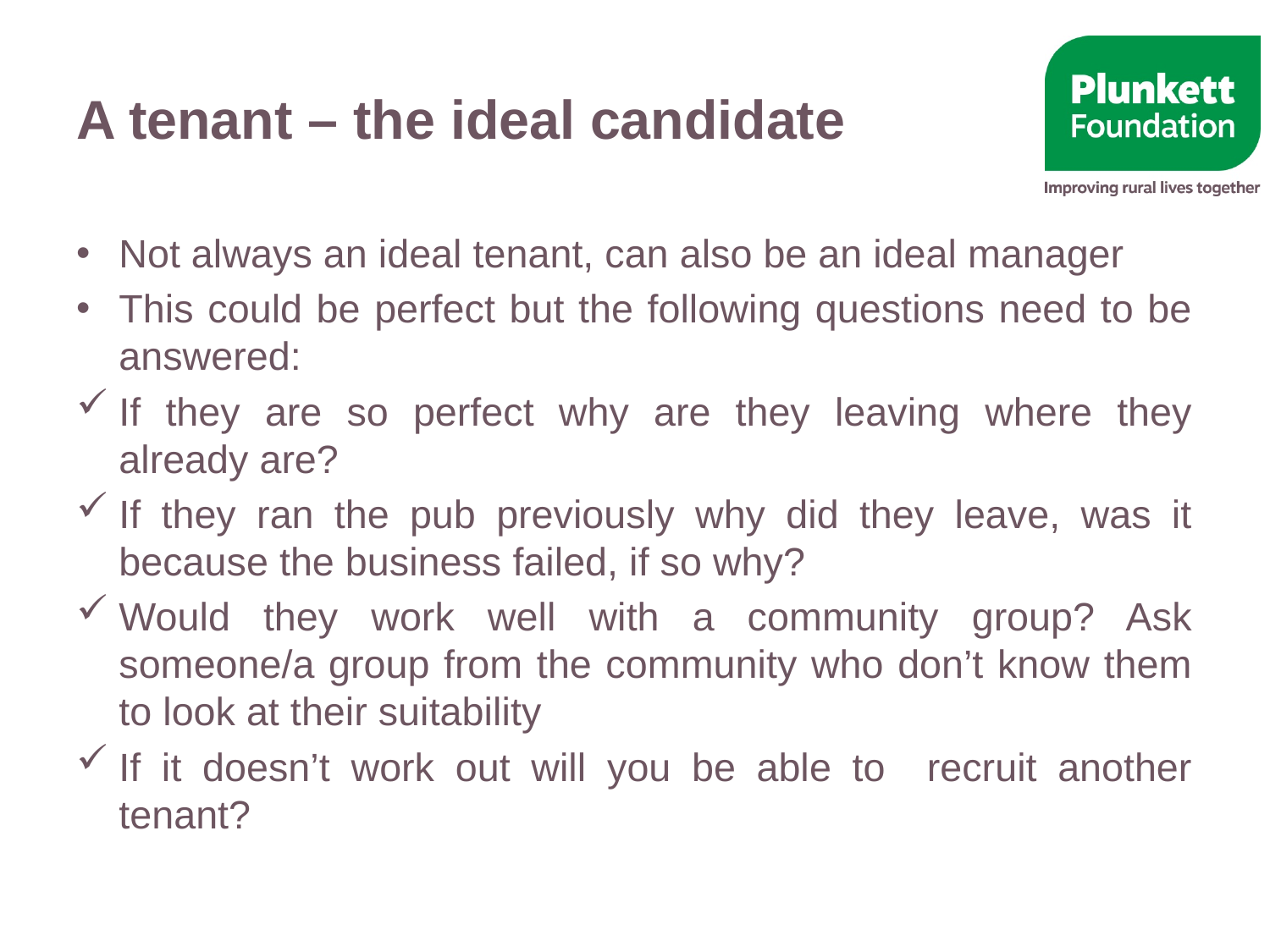

# A tenant – the ideal candidate
Not always an ideal tenant, can also be an ideal manager
This could be perfect but the following questions need to be answered:
If they are so perfect why are they leaving where they already are?
If they ran the pub previously why did they leave, was it because the business failed, if so why?
Would they work well with a community group? Ask someone/a group from the community who don’t know them to look at their suitability
If it doesn’t work out will you be able to  recruit another tenant?